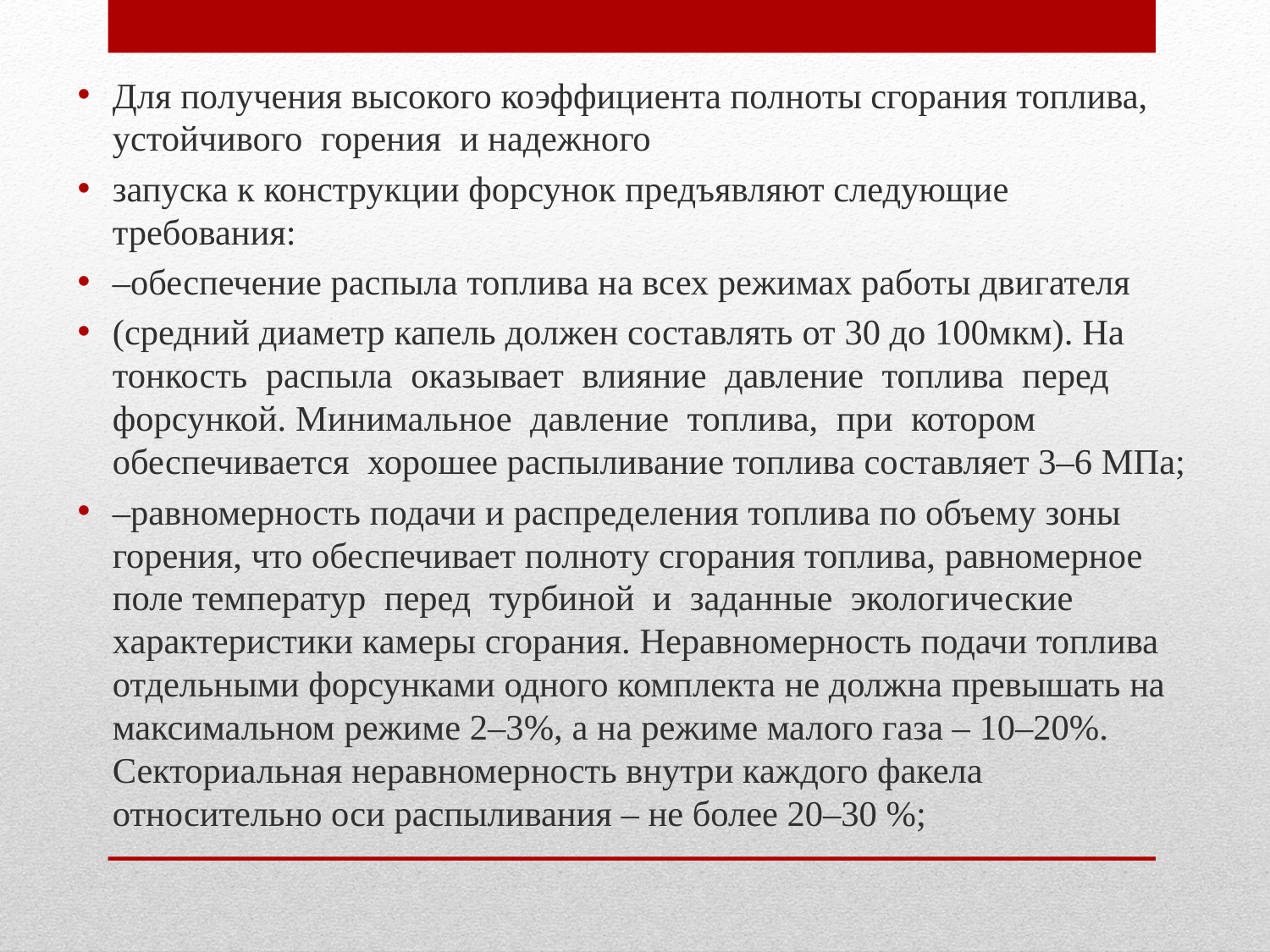

Для получения высокого коэффициента полноты сгорания топлива,  устойчивого  горения  и надежного
запуска к конструкции форсунок предъявляют следующие требования:
–обеспечение распыла топлива на всех режимах работы двигателя
(средний диаметр капель должен составлять от 30 до 100мкм). На тонкость  распыла  оказывает  влияние  давление  топлива  перед  форсункой. Минимальное  давление  топлива,  при  котором  обеспечивается  хорошее распыливание топлива составляет 3–6 МПа;
–равномерность подачи и распределения топлива по объему зоны горения, что обеспечивает полноту сгорания топлива, равномерное поле температур  перед  турбиной  и  заданные  экологические  характеристики камеры сгорания. Неравномерность подачи топлива отдельными форсунками одного комплекта не должна превышать на максимальном режиме 2–3%, а на режиме малого газа – 10–20%. Секториальная неравномерность внутри каждого факела относительно оси распыливания – не более 20–30 %;